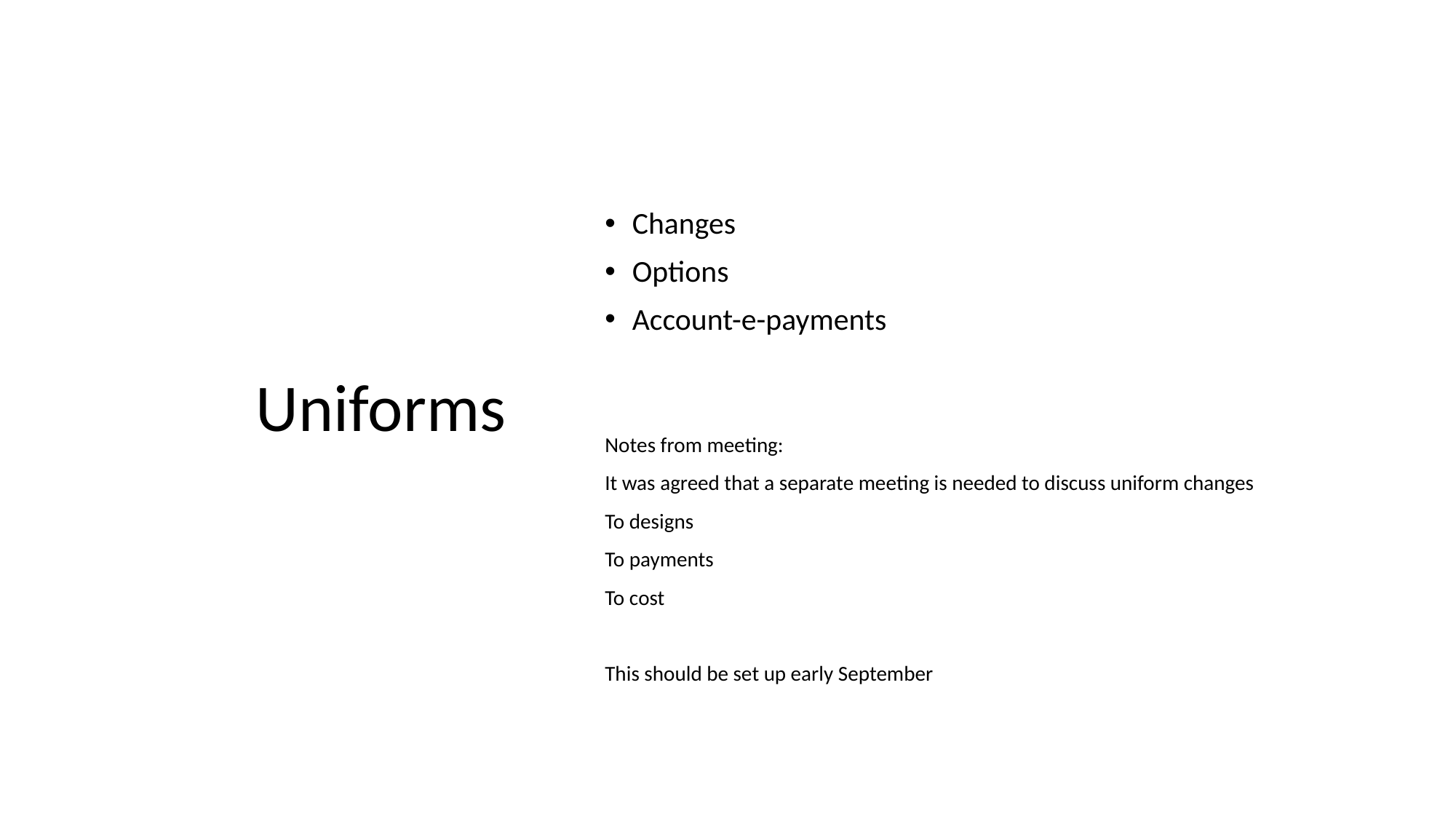

# Uniforms
Changes
Options
Account-e-payments

Notes from meeting:
It was agreed that a separate meeting is needed to discuss uniform changes
To designs
To payments
To cost

This should be set up early September